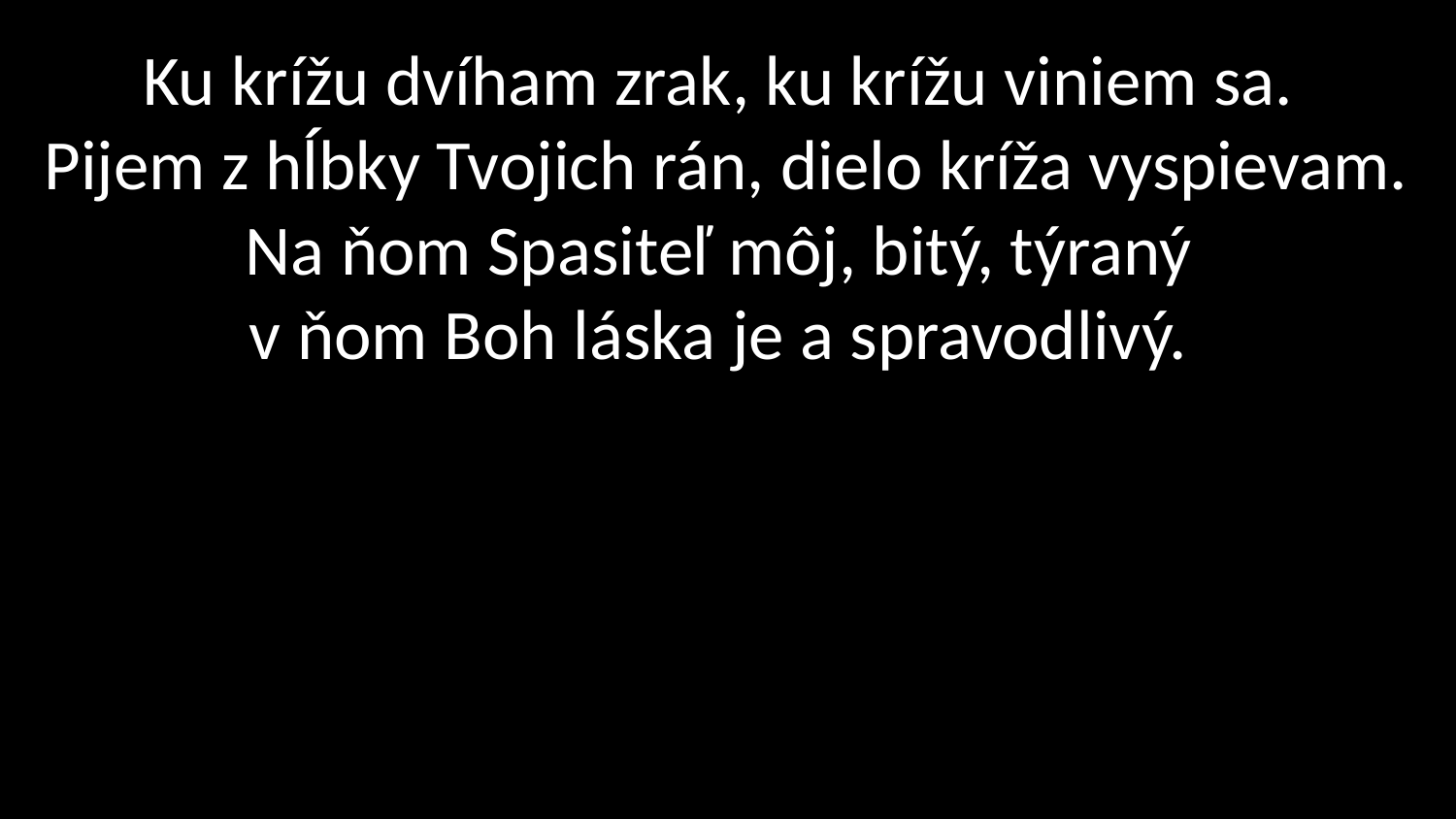

# Ku krížu dvíham zrak, ku krížu viniem sa. Pijem z hĺbky Tvojich rán, dielo kríža vyspievam. Na ňom Spasiteľ môj, bitý, týraný v ňom Boh láska je a spravodlivý.